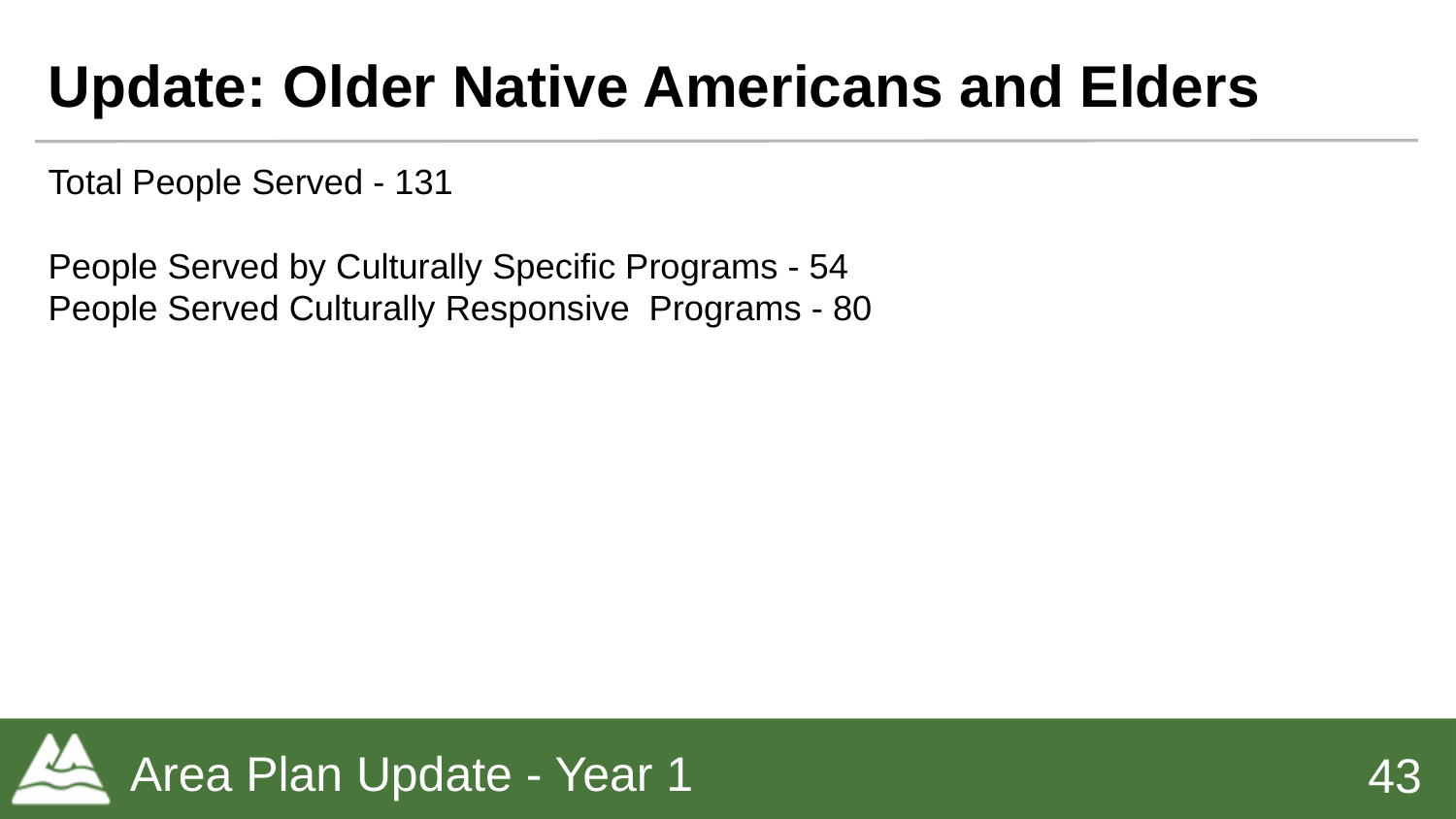

# Update: Older Native Americans and Elders
Total People Served - 131

People Served by Culturally Specific Programs - 54
People Served Culturally Responsive  Programs - 80

Area Plan Update - Year 1
43